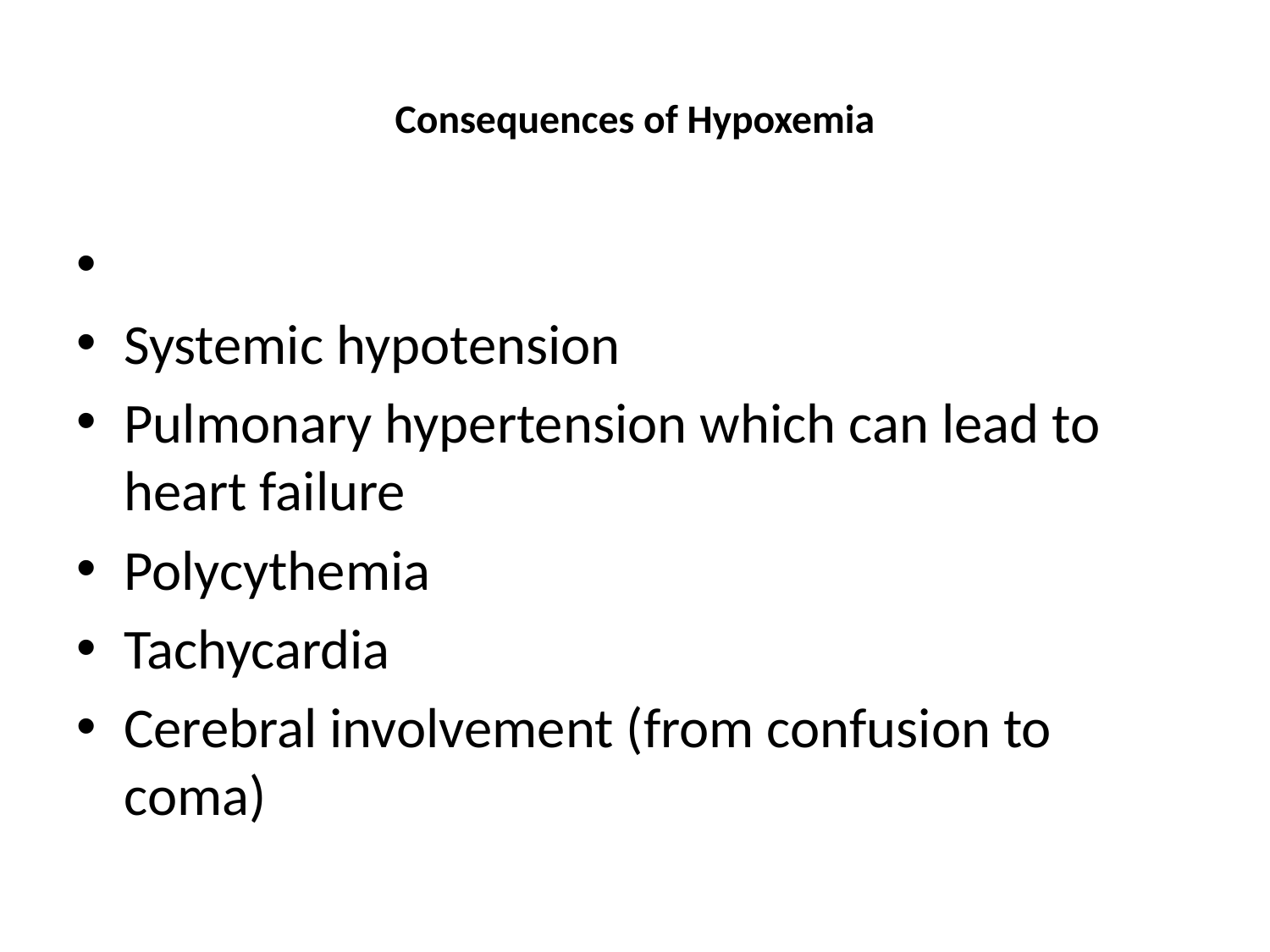

# Consequences of Hypoxemia

Systemic hypotension
Pulmonary hypertension which can lead to  heart failure
Polycythemia
Tachycardia
Cerebral involvement (from confusion to coma)